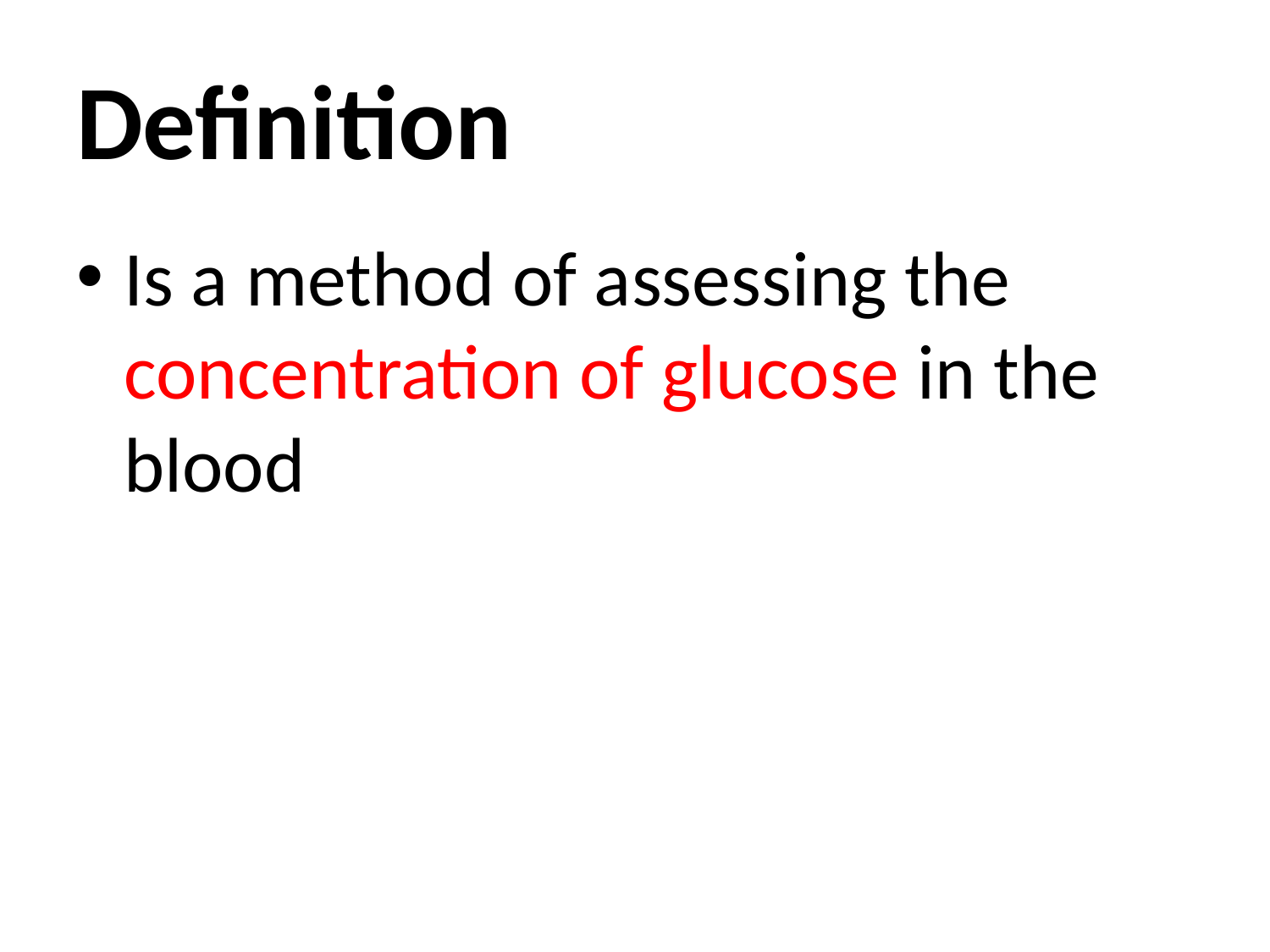

# Definition
Is a method of assessing the concentration of glucose in the blood